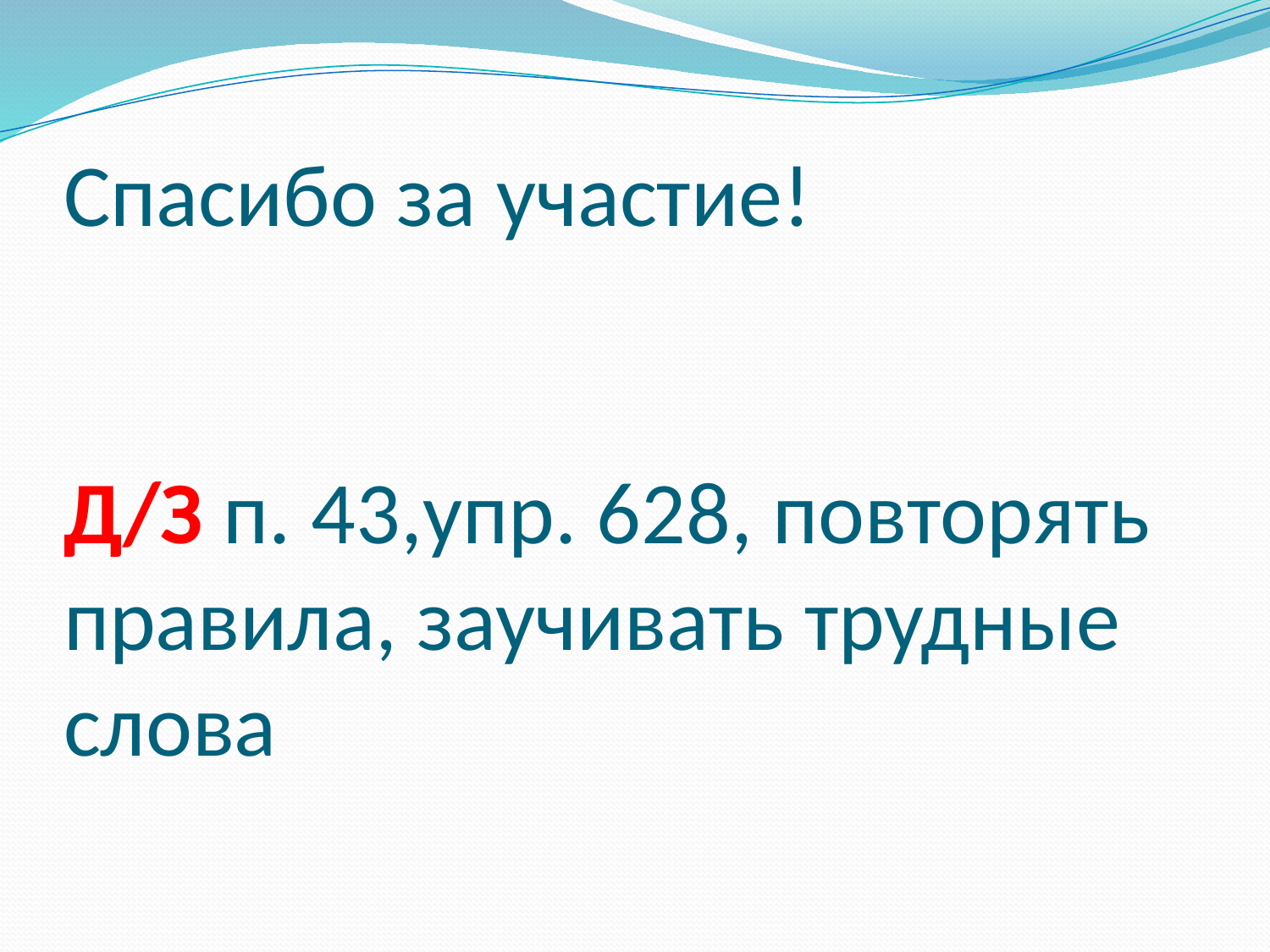

# Спасибо за участие! Д/З п. 43,упр. 628, повторять правила, заучивать трудные слова